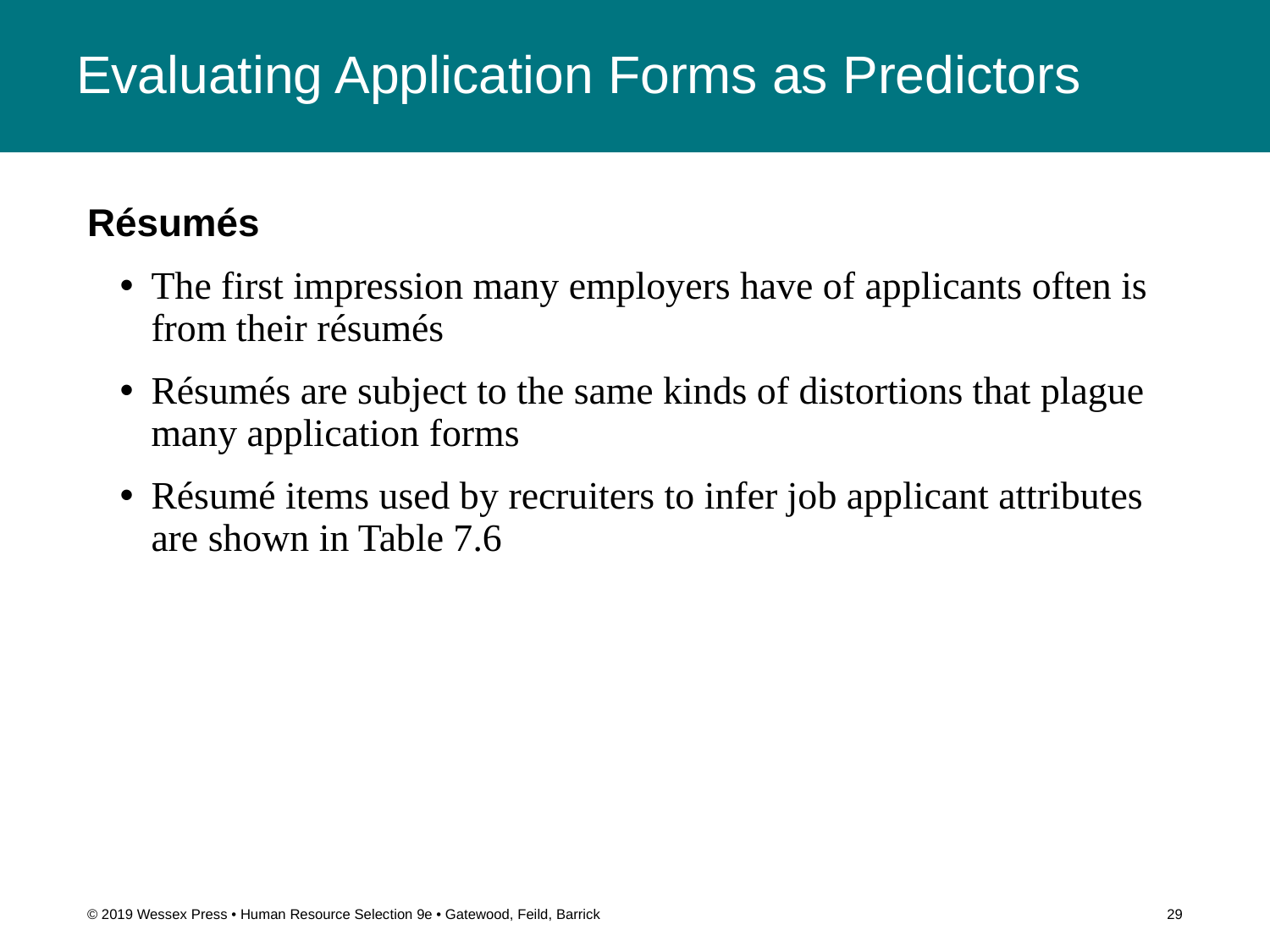

# Evaluating Application Forms as Predictors
Résumés
The first impression many employers have of applicants often is from their résumés
Résumés are subject to the same kinds of distortions that plague many application forms
Résumé items used by recruiters to infer job applicant attributes are shown in Table 7.6
© 2019 Wessex Press • Human Resource Selection 9e • Gatewood, Feild, Barrick
29